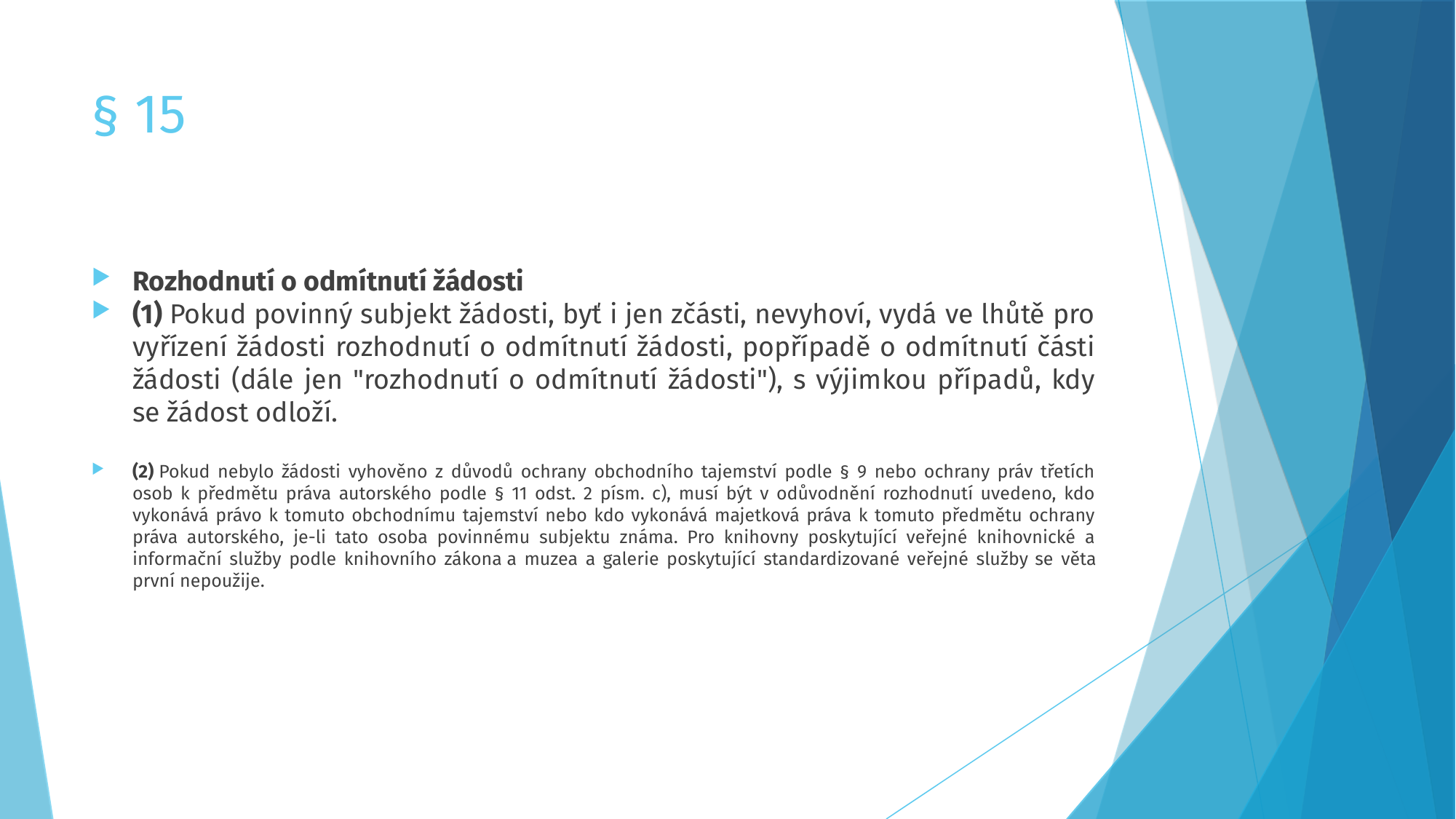

§ 15
Rozhodnutí o odmítnutí žádosti
(1) Pokud povinný subjekt žádosti, byť i jen zčásti, nevyhoví, vydá ve lhůtě pro vyřízení žádosti rozhodnutí o odmítnutí žádosti, popřípadě o odmítnutí části žádosti (dále jen "rozhodnutí o odmítnutí žádosti"), s výjimkou případů, kdy se žádost odloží.

(2) Pokud nebylo žádosti vyhověno z důvodů ochrany obchodního tajemství podle § 9 nebo ochrany práv třetích osob k předmětu práva autorského podle § 11 odst. 2 písm. c), musí být v odůvodnění rozhodnutí uvedeno, kdo vykonává právo k tomuto obchodnímu tajemství nebo kdo vykonává majetková práva k tomuto předmětu ochrany práva autorského, je-li tato osoba povinnému subjektu známa. Pro knihovny poskytující veřejné knihovnické a informační služby podle knihovního zákona a muzea a galerie poskytující standardizované veřejné služby se věta první nepoužije.